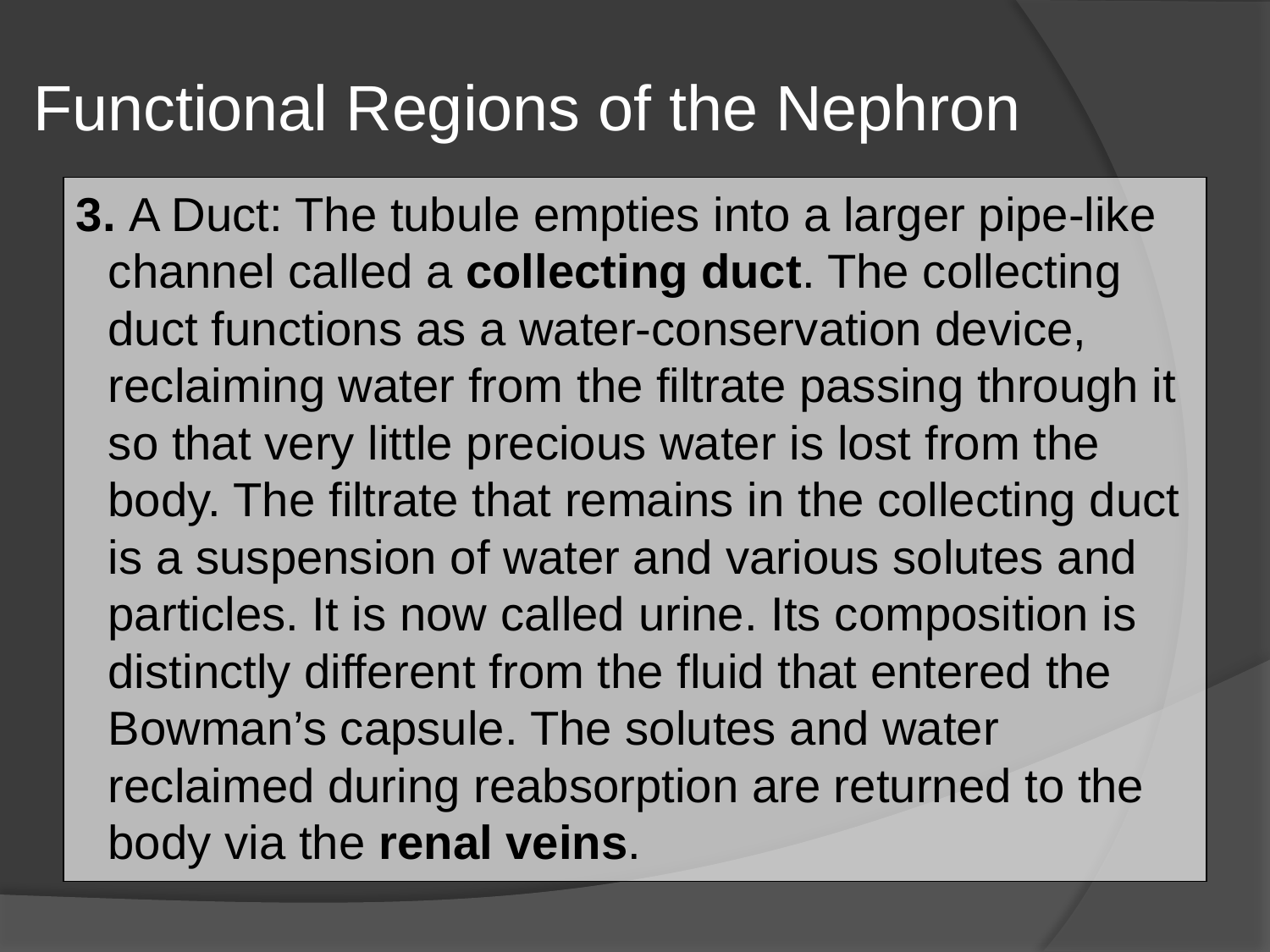

# Functional Regions of the Nephron
3. A Duct: The tubule empties into a larger pipe-like channel called a collecting duct. The collecting duct functions as a water-conservation device, reclaiming water from the filtrate passing through it so that very little precious water is lost from the body. The filtrate that remains in the collecting duct is a suspension of water and various solutes and particles. It is now called urine. Its composition is distinctly different from the fluid that entered the Bowman’s capsule. The solutes and water reclaimed during reabsorption are returned to the body via the renal veins.